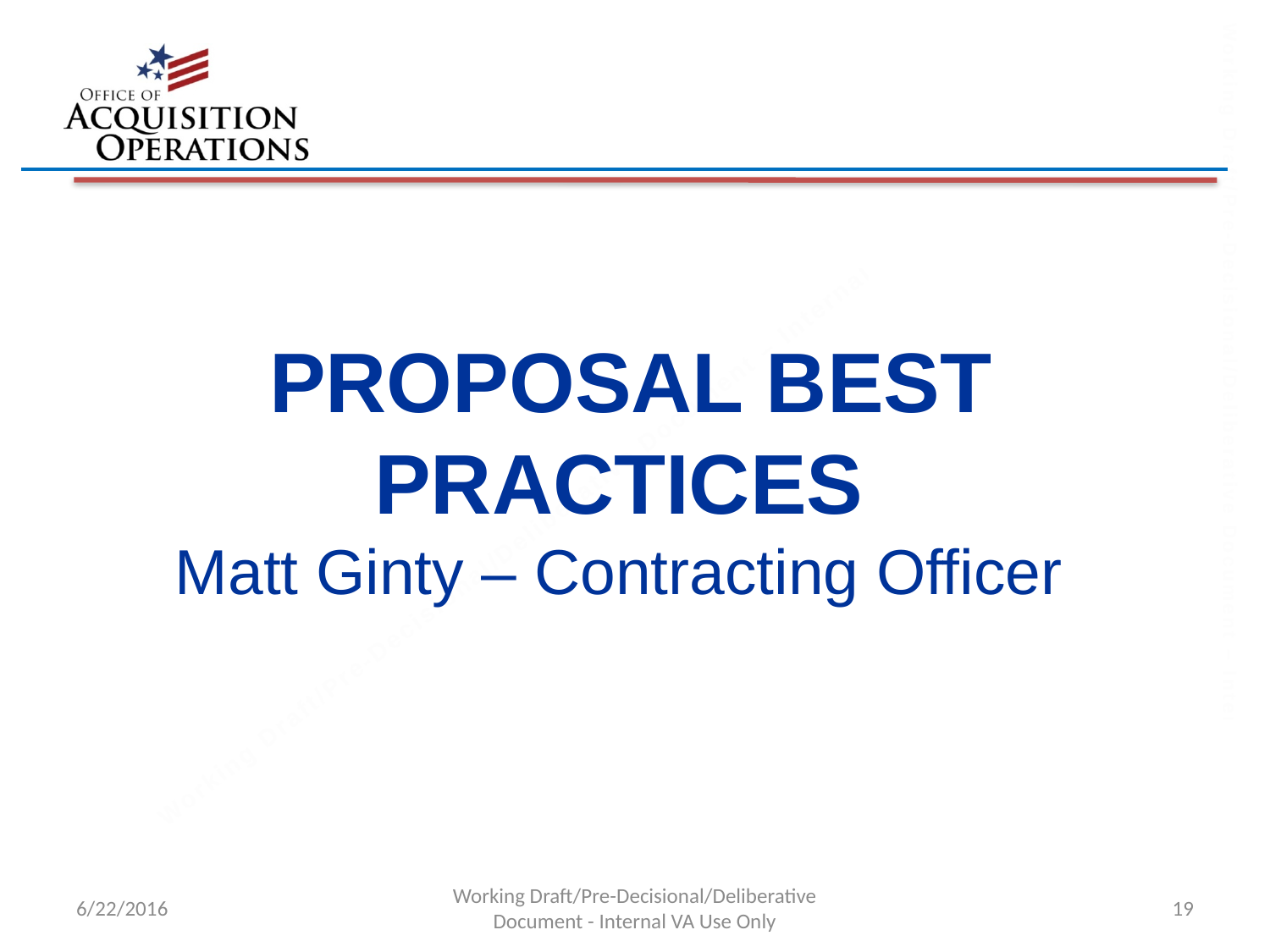

PROPOSAL BEST PRACTICES
Matt Ginty – Contracting Officer

6/22/2016
Working Draft/Pre-Decisional/Deliberative Document - Internal VA Use Only
19